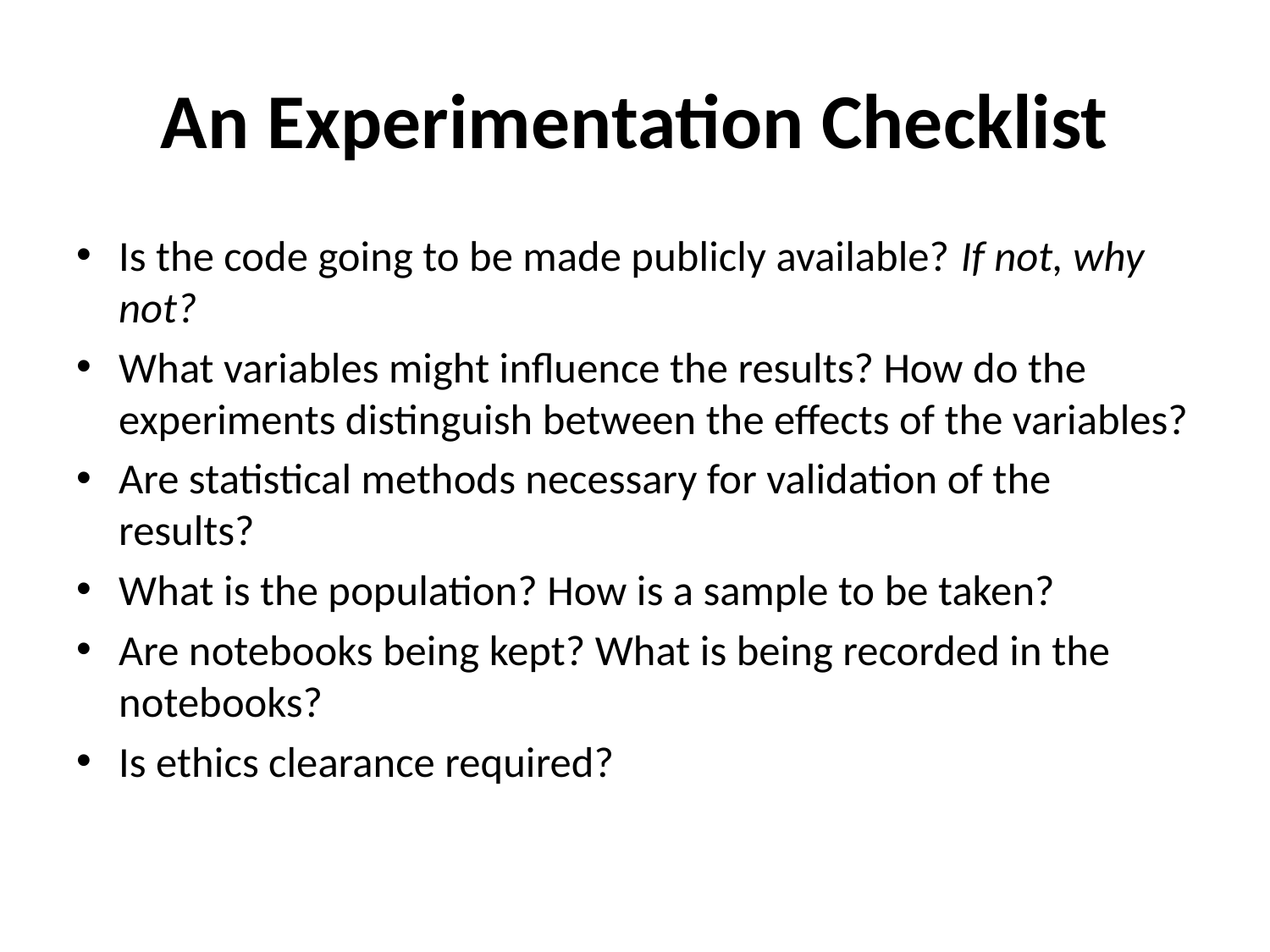

# An Experimentation Checklist
Is the code going to be made publicly available? If not, why not?
What variables might influence the results? How do the experiments distinguish between the effects of the variables?
Are statistical methods necessary for validation of the results?
What is the population? How is a sample to be taken?
Are notebooks being kept? What is being recorded in the notebooks?
Is ethics clearance required?